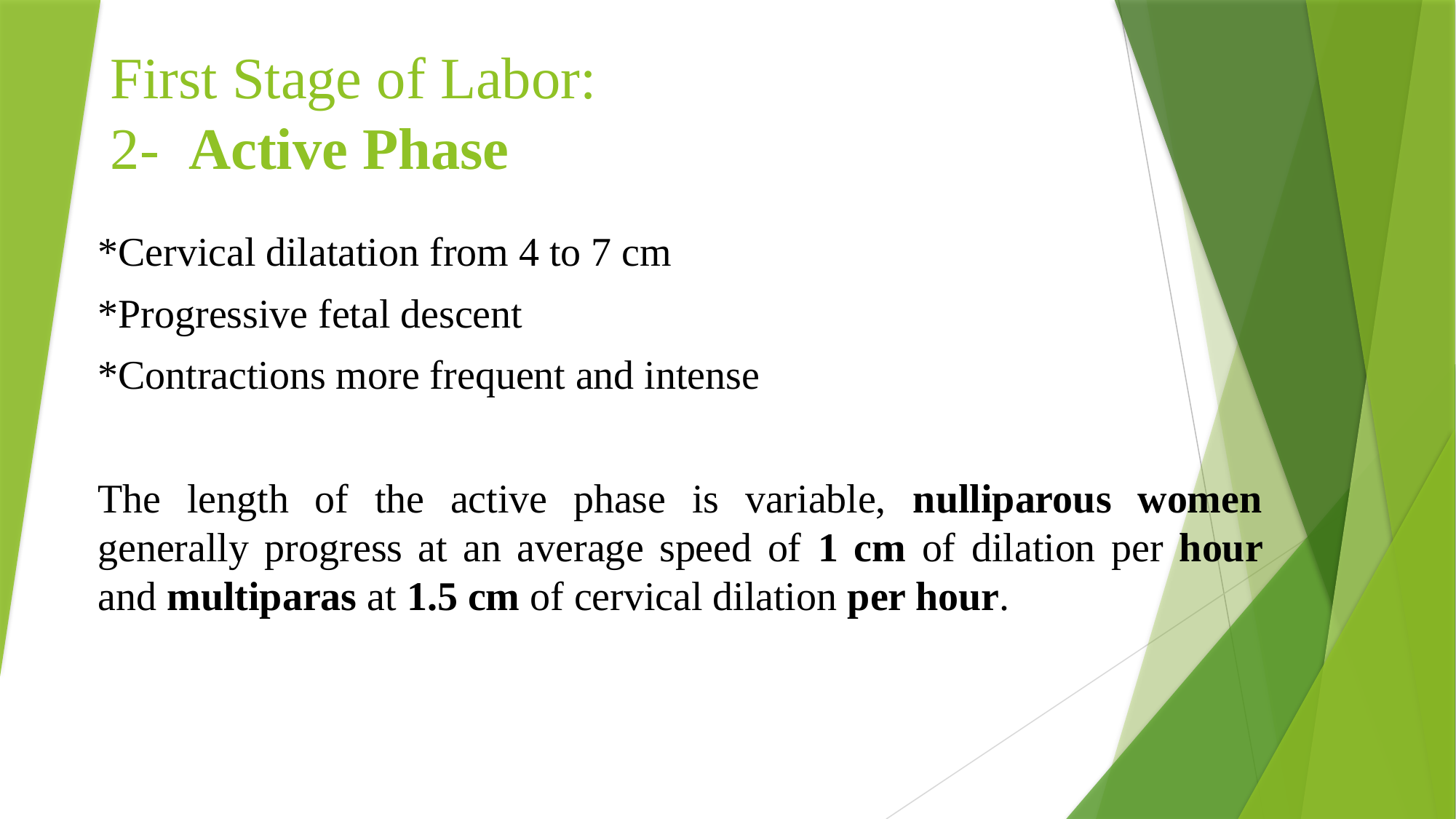

# First Stage of Labor: 2-  Active Phase
*Cervical dilatation from 4 to 7 cm
*Progressive fetal descent
*Contractions more frequent and intense

The length of the active phase is variable, nulliparous women generally progress at an average speed of 1 cm of dilation per hour and multiparas at 1.5 cm of cervical dilation per hour.